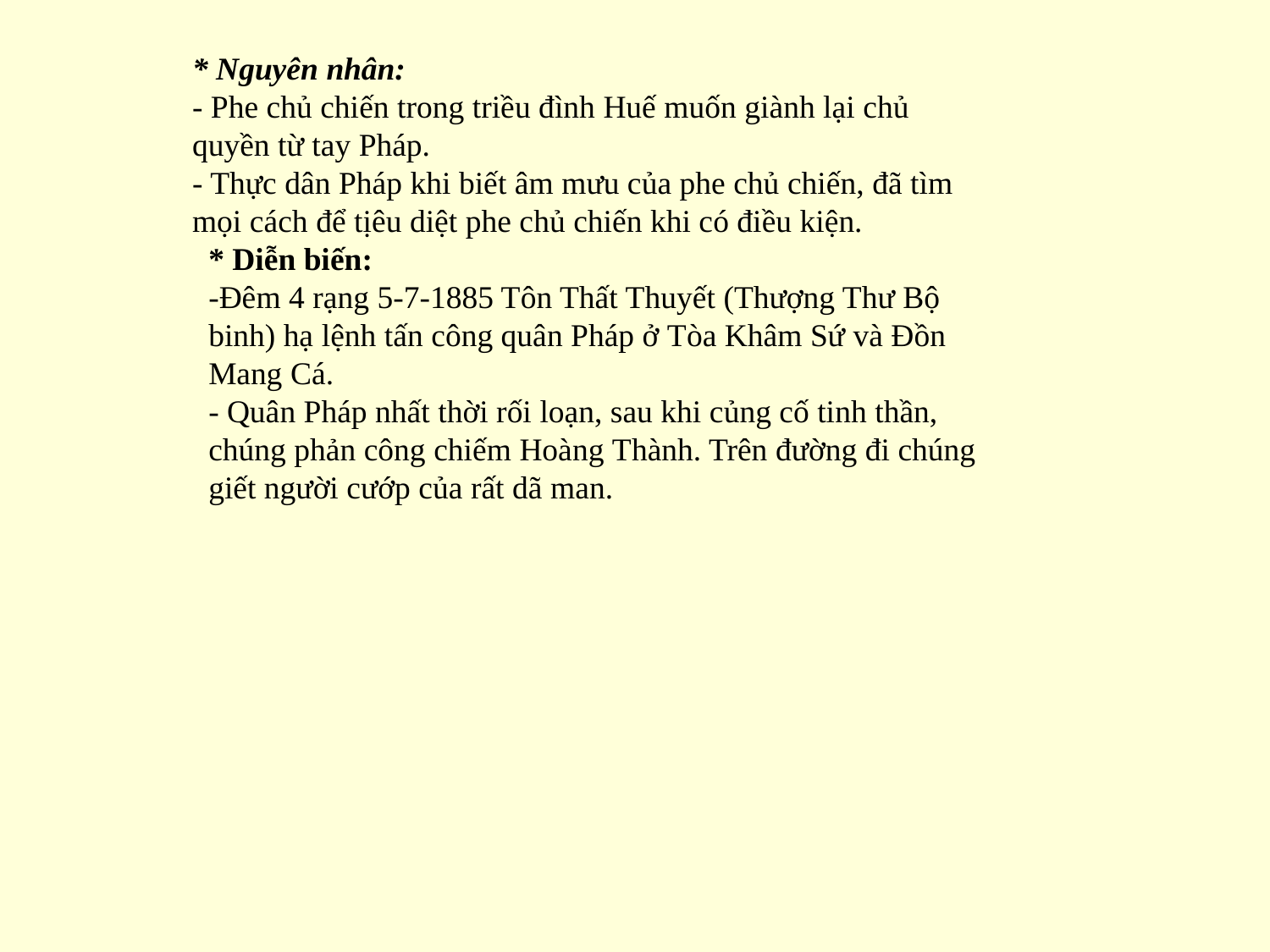

* Nguyên nhân:
- Phe chủ chiến trong triều đình Huế muốn giành lại chủ quyền từ tay Pháp.
- Thực dân Pháp khi biết âm mưu của phe chủ chiến, đã tìm mọi cách để tịêu diệt phe chủ chiến khi có điều kiện.
* Diễn biến:
-Đêm 4 rạng 5-7-1885 Tôn Thất Thuyết (Thượng Thư Bộ binh) hạ lệnh tấn công quân Pháp ở Tòa Khâm Sứ và Đồn Mang Cá.
- Quân Pháp nhất thời rối loạn, sau khi củng cố tinh thần, chúng phản công chiếm Hoàng Thành. Trên đường đi chúng giết người cướp của rất dã man.